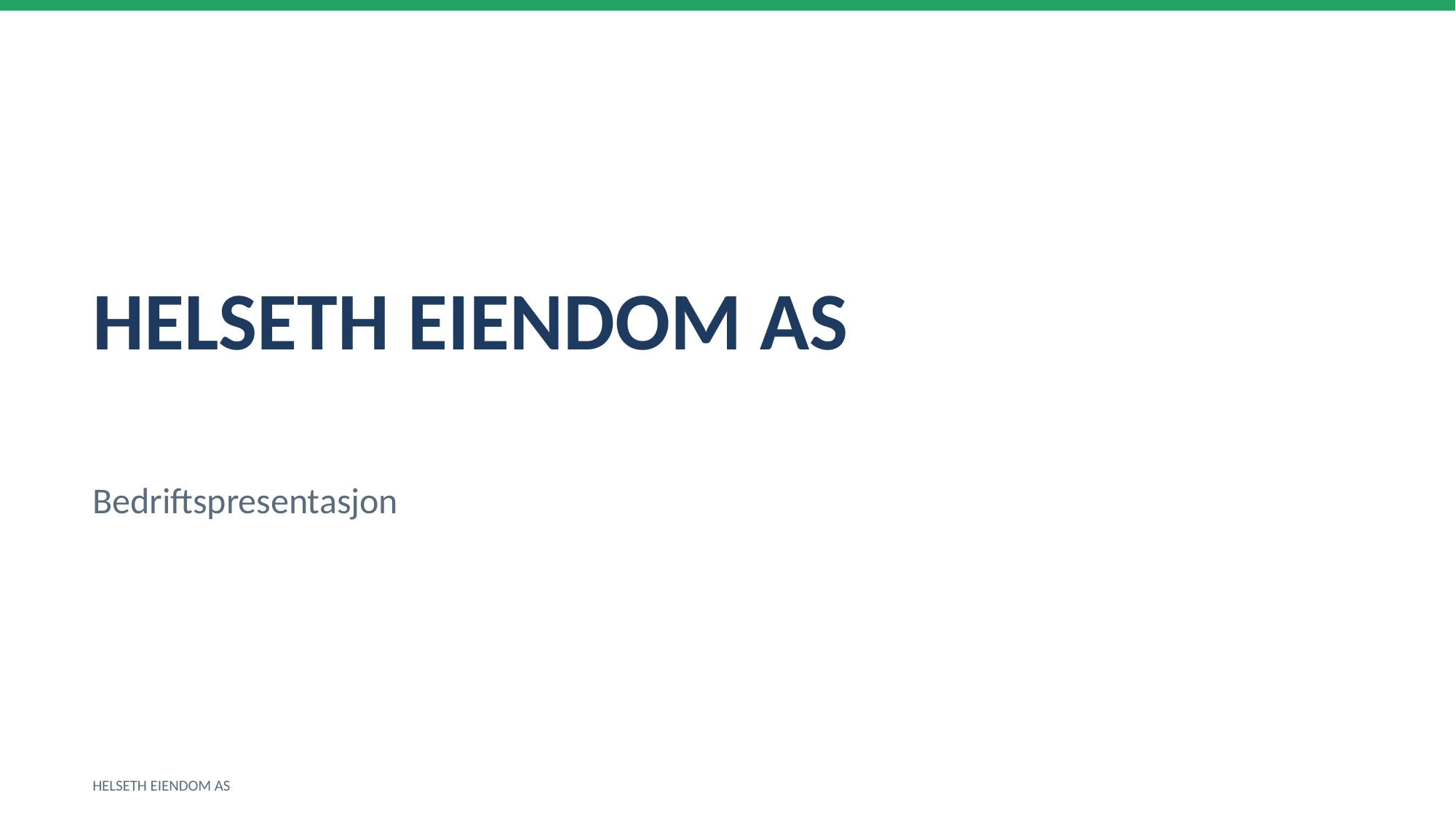

HELSETH EIENDOM AS
Bedriftspresentasjon
HELSETH EIENDOM AS